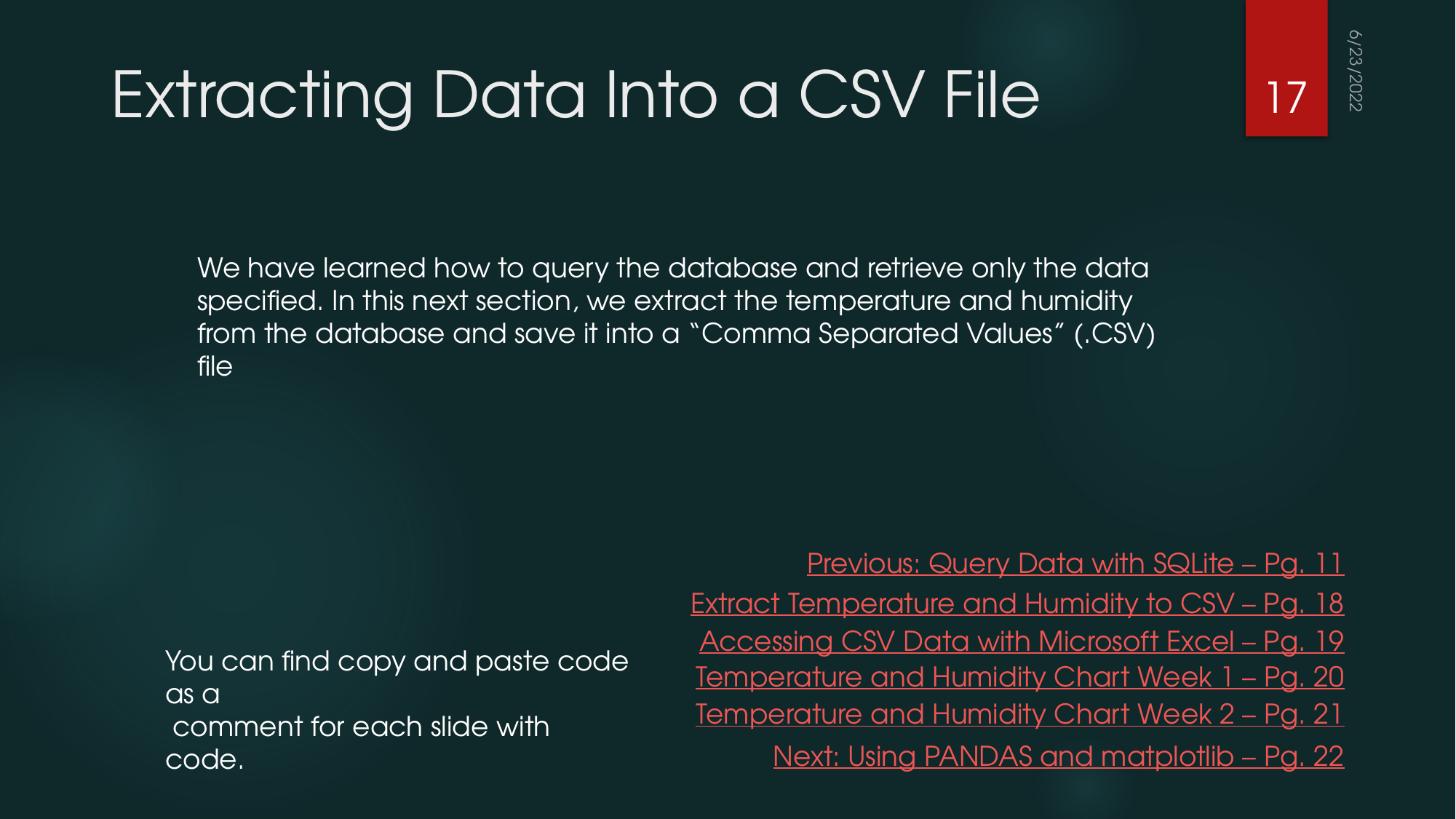

17
# Extracting Data Into a CSV File
6/23/2022
We have learned how to query the database and retrieve only the data specified. In this next section, we extract the temperature and humidity from the database and save it into a “Comma Separated Values” (.CSV) file
Previous: Query Data with SQLite – Pg. 11
Extract Temperature and Humidity to CSV – Pg. 18
Accessing CSV Data with Microsoft Excel – Pg. 19
You can find copy and paste code as a
 comment for each slide with code.

Temperature and Humidity Chart Week 1 – Pg. 20
Temperature and Humidity Chart Week 2 – Pg. 21
Next: Using PANDAS and matplotlib – Pg. 22